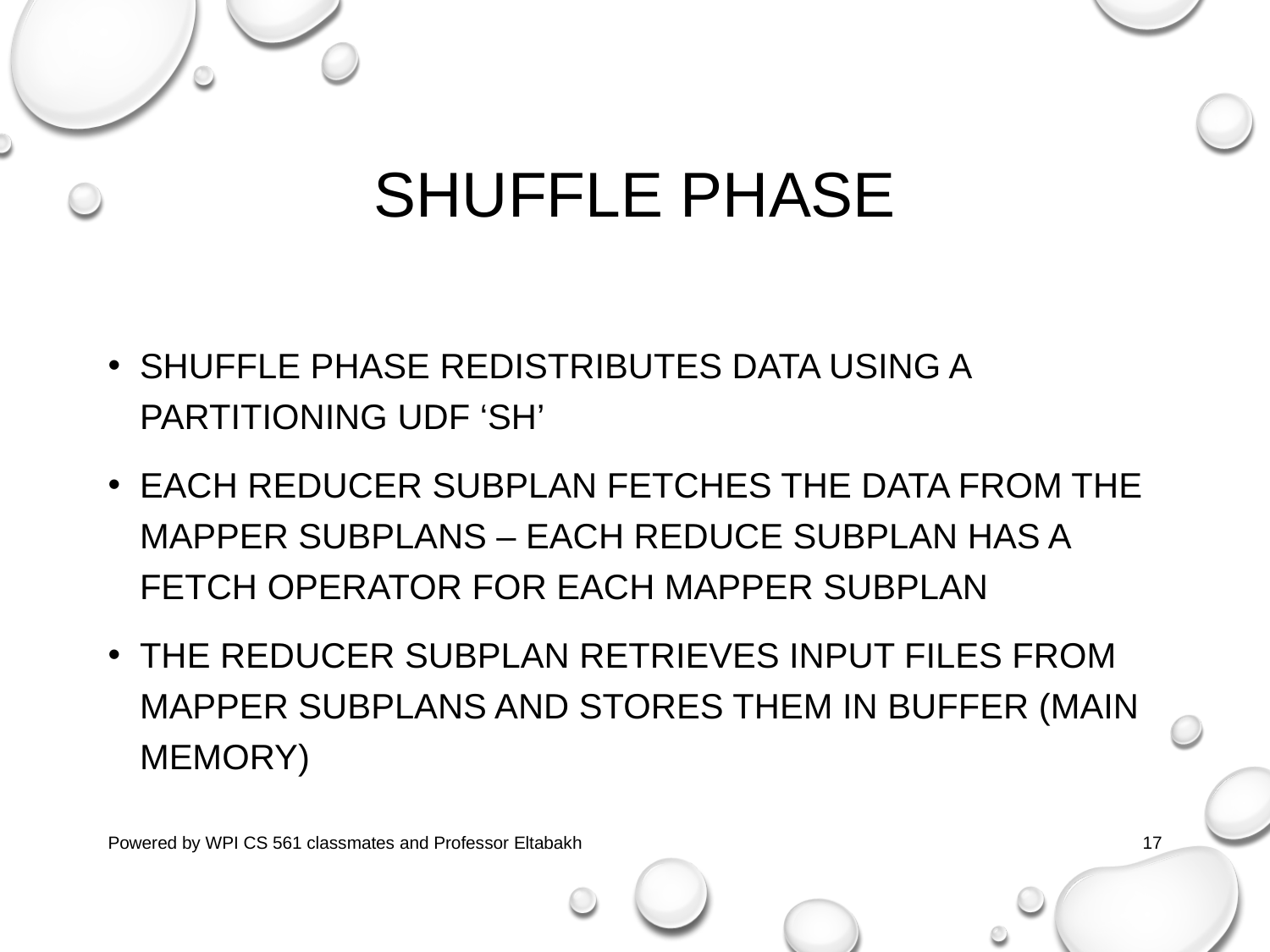

# Shuffle Phase
Shuffle phase redistributes data using a partitioning UDF ‘sh’
Each reducer subplan fetches the data from the mapper subplans – each reduce subplan has a Fetch operator for each mapper subplan
The Reducer subplan retrieves input files from mapper subplans and stores them in buffer (main memory)

Powered by WPI CS 561 classmates and Professor Eltabakh
17